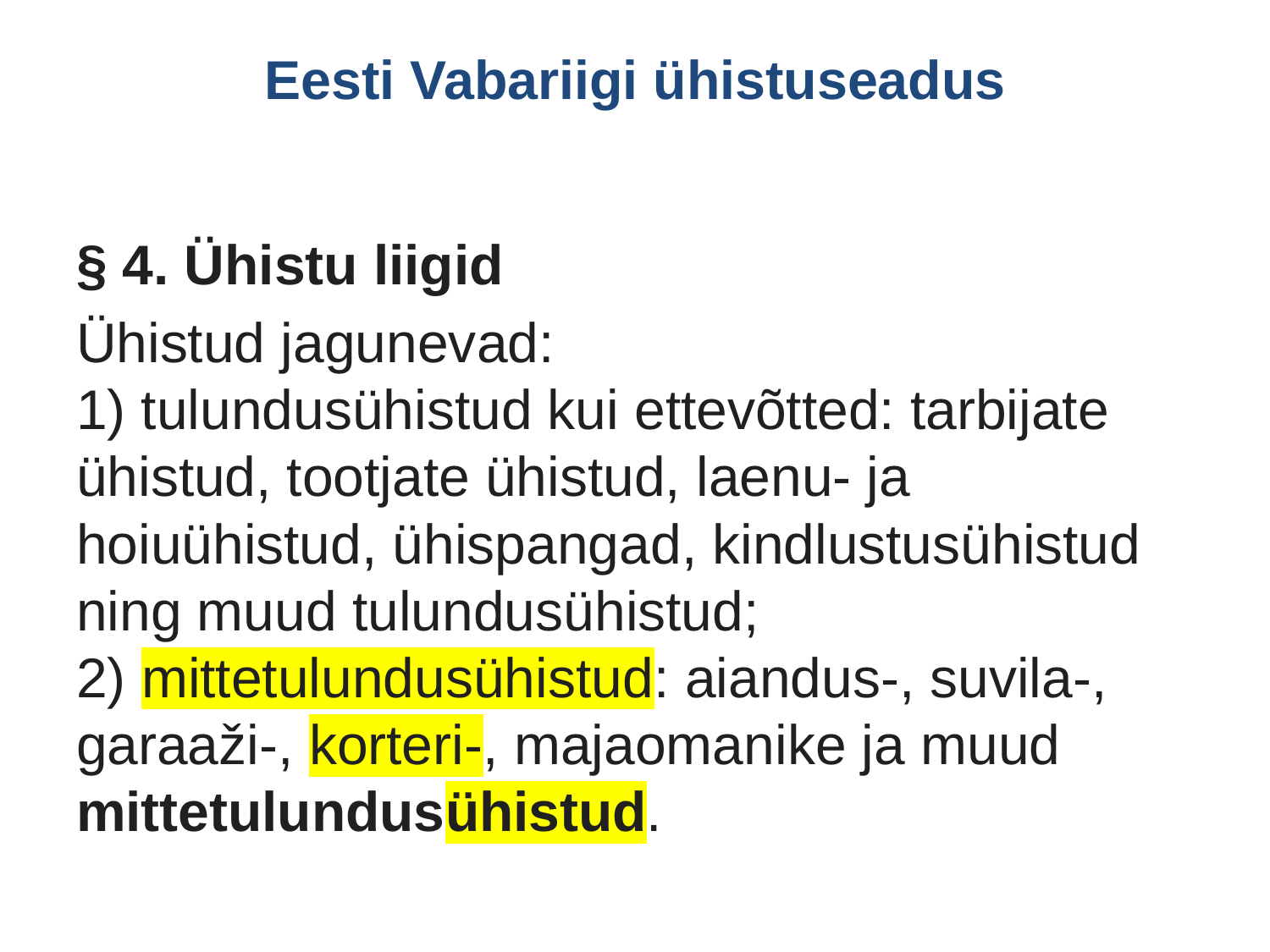

# Eesti Vabariigi ühistuseadus
§ 4. Ühistu liigid
Ühistud jagunevad:
1) tulundusühistud kui ettevõtted: tarbijate ühistud, tootjate ühistud, laenu- ja hoiuühistud, ühispangad, kindlustusühistud ning muud tulundusühistud;
2) mittetulundusühistud: aiandus-, suvila-, garaaži-, korteri-, majaomanike ja muud mittetulundusühistud.